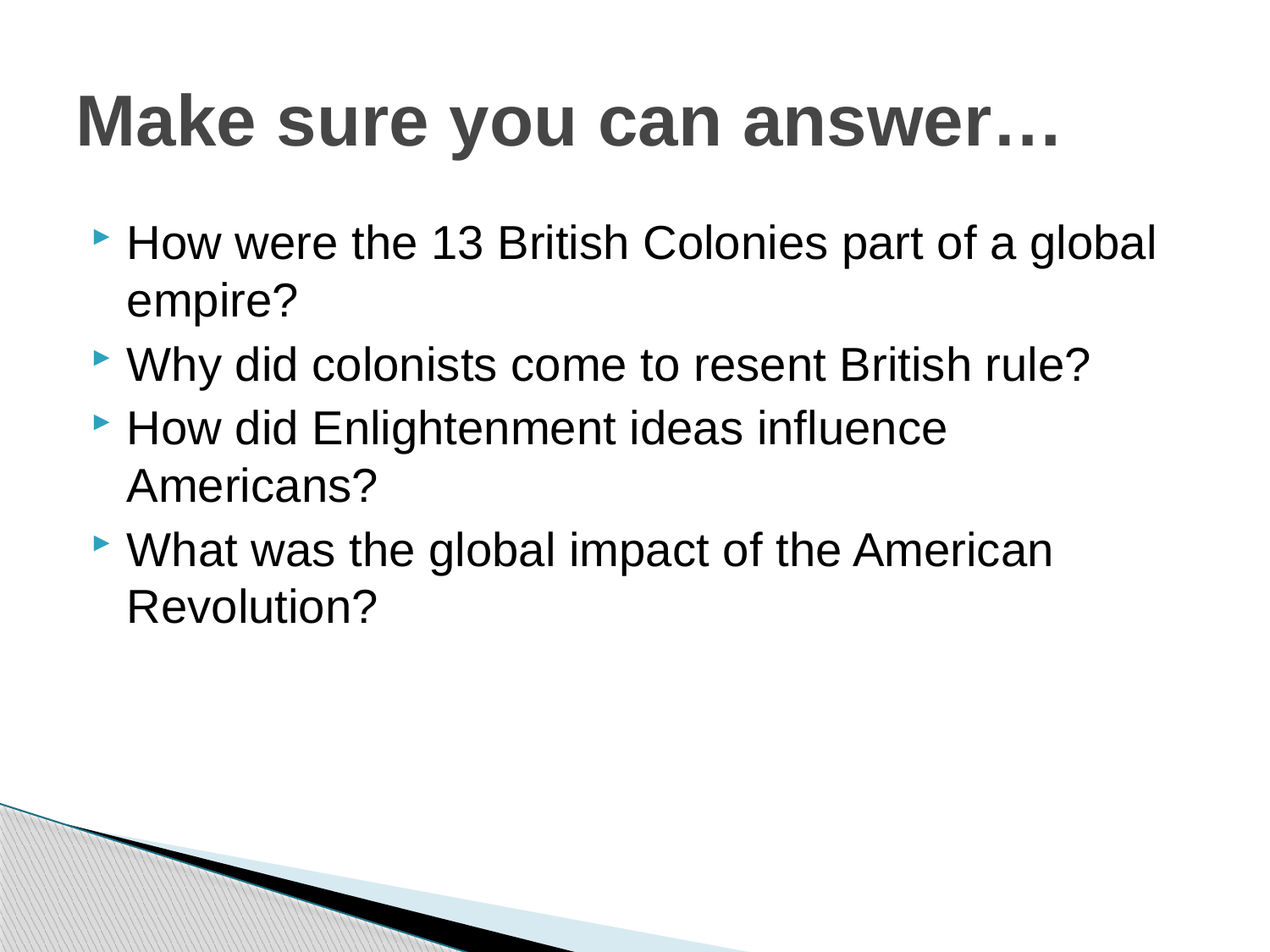

# Make sure you can answer…
How were the 13 British Colonies part of a global empire?
Why did colonists come to resent British rule?
How did Enlightenment ideas influence Americans?
What was the global impact of the American Revolution?